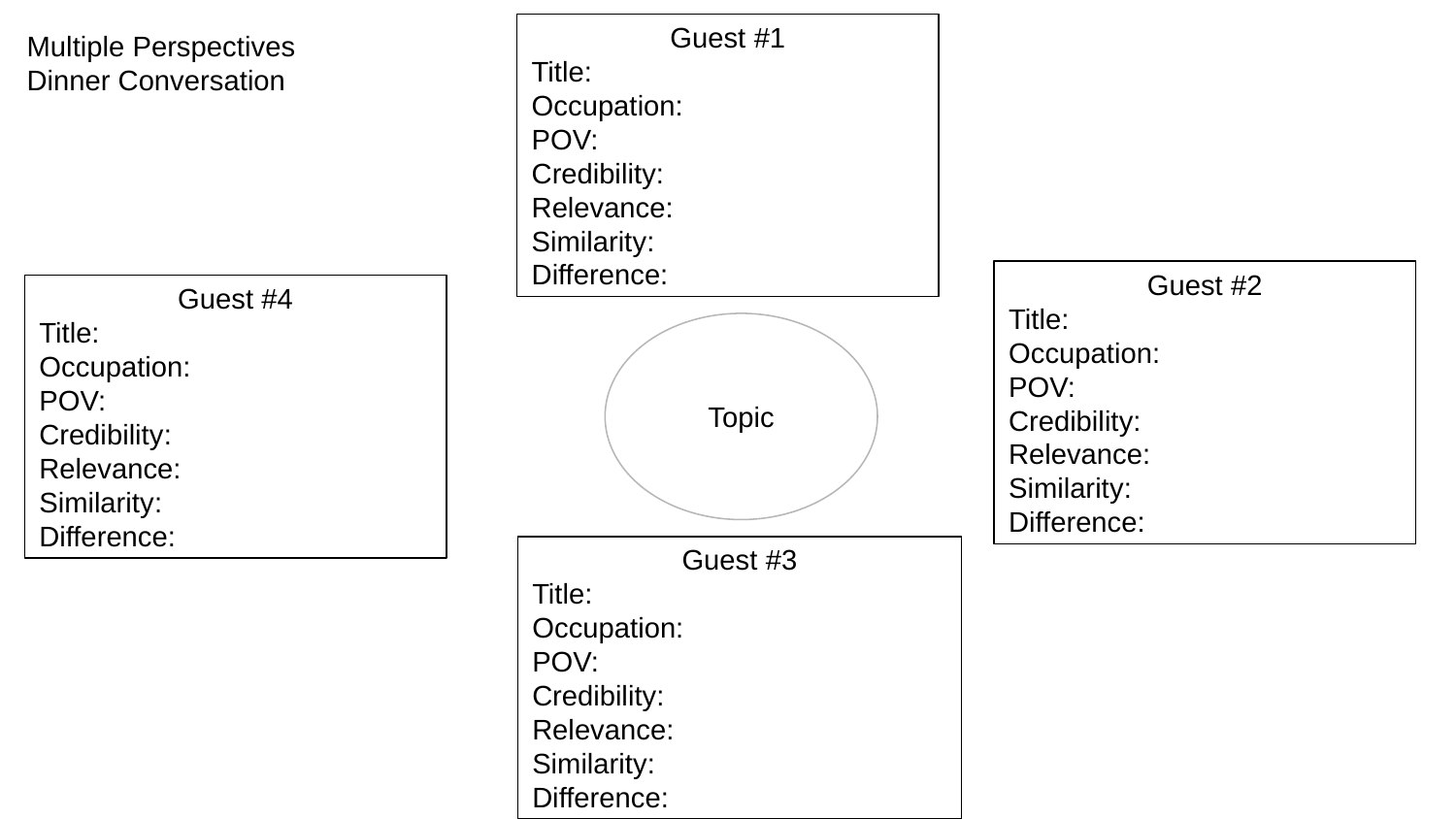

Multiple Perspectives
Dinner Conversation
Guest #1
Title:
Occupation:
POV:
Credibility:
Relevance:
Similarity:
Difference:
Guest #2
Title:
Occupation:
POV:
Credibility:
Relevance:
Similarity:
Difference:
Guest #4
Title:
Occupation:
POV:
Credibility:
Relevance:
Similarity:
Difference:
Topic
Guest #3
Title:
Occupation:
POV:
Credibility:
Relevance:
Similarity:
Difference: